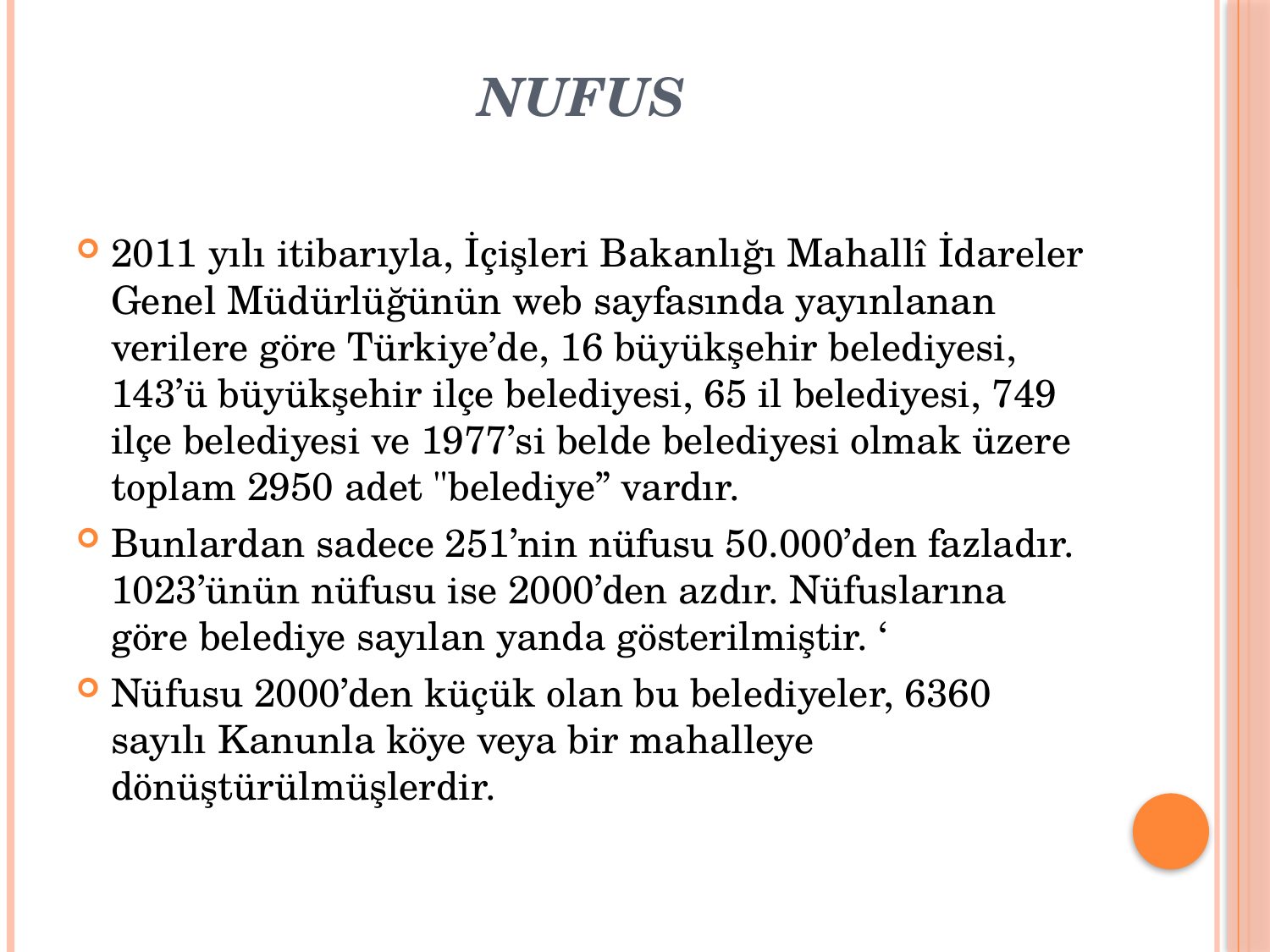

# NUFUS
2011 yılı itibarıyla, İçişleri Bakanlığı Mahallî İdareler Genel Müdürlüğünün web sayfasında yayınlanan verilere göre Türkiye’de, 16 büyükşehir belediyesi, 143’ü büyükşehir ilçe belediyesi, 65 il belediyesi, 749 ilçe belediyesi ve 1977’si belde belediyesi olmak üzere toplam 2950 adet "belediye” vardır.
Bunlardan sadece 251’nin nüfusu 50.000’den fazladır. 1023’ünün nüfusu ise 2000’den azdır. Nüfuslarına göre belediye sayılan yanda gösterilmiştir. ‘
Nüfusu 2000’den küçük olan bu belediyeler, 6360 sayılı Kanunla köye veya bir mahalleye dönüştürülmüşlerdir.